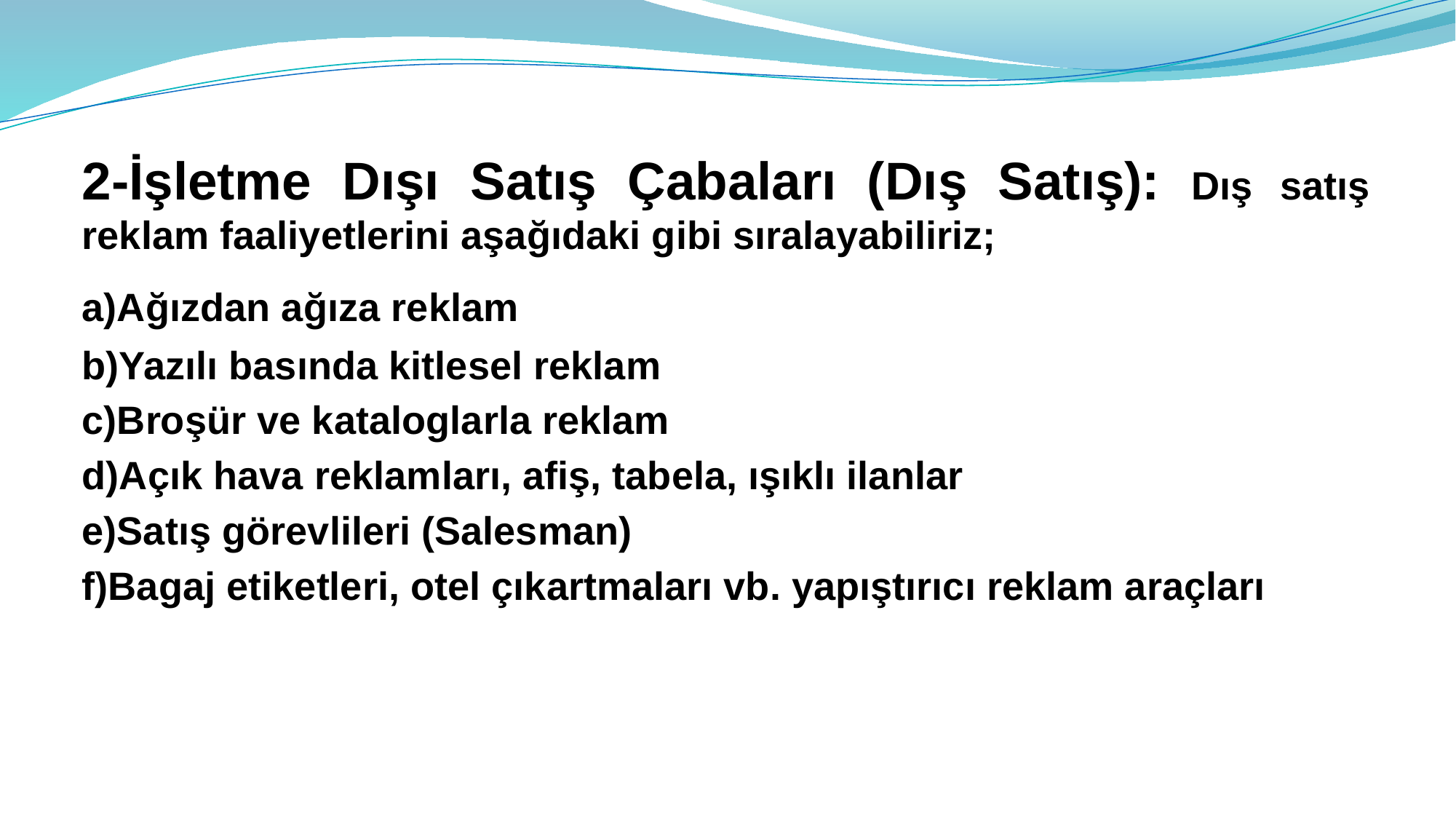

2-İşletme Dışı Satış Çabaları (Dış Satış): Dış satış reklam faaliyetlerini aşağıdaki gibi sıralayabiliriz;
a)Ağızdan ağıza reklam
b)Yazılı basında kitlesel reklam
c)Broşür ve kataloglarla reklam
d)Açık hava reklamları, afiş, tabela, ışıklı ilanlar
e)Satış görevlileri (Salesman)
f)Bagaj etiketleri, otel çıkartmaları vb. yapıştırıcı reklam araçları